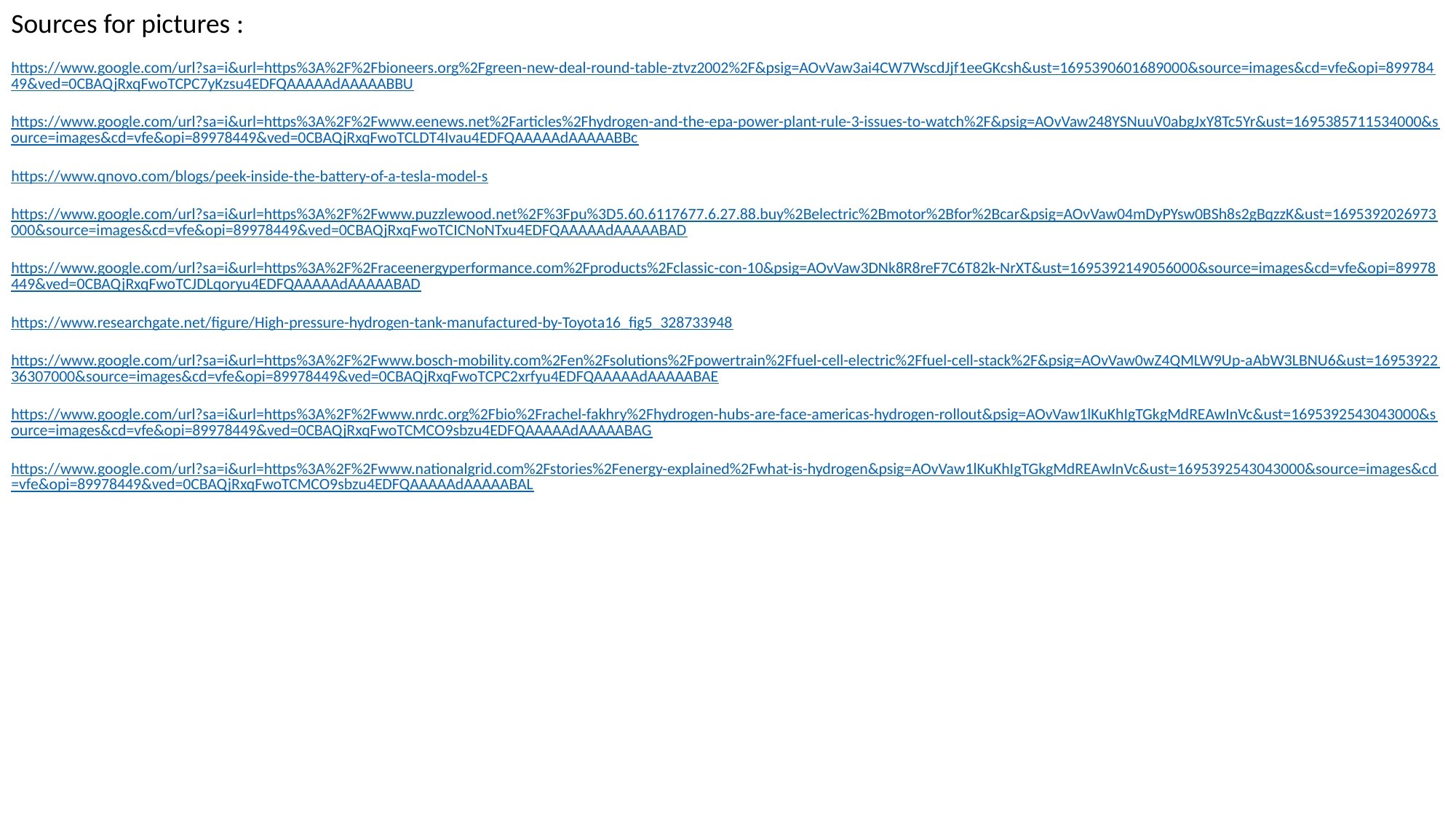

Sources for pictures :

https://www.google.com/url?sa=i&url=https%3A%2F%2Fbioneers.org%2Fgreen-new-deal-round-table-ztvz2002%2F&psig=AOvVaw3ai4CW7WscdJjf1eeGKcsh&ust=1695390601689000&source=images&cd=vfe&opi=89978449&ved=0CBAQjRxqFwoTCPC7yKzsu4EDFQAAAAAdAAAAABBU

https://www.google.com/url?sa=i&url=https%3A%2F%2Fwww.eenews.net%2Farticles%2Fhydrogen-and-the-epa-power-plant-rule-3-issues-to-watch%2F&psig=AOvVaw248YSNuuV0abgJxY8Tc5Yr&ust=1695385711534000&source=images&cd=vfe&opi=89978449&ved=0CBAQjRxqFwoTCLDT4Ivau4EDFQAAAAAdAAAAABBc

https://www.qnovo.com/blogs/peek-inside-the-battery-of-a-tesla-model-s

https://www.google.com/url?sa=i&url=https%3A%2F%2Fwww.puzzlewood.net%2F%3Fpu%3D5.60.6117677.6.27.88.buy%2Belectric%2Bmotor%2Bfor%2Bcar&psig=AOvVaw04mDyPYsw0BSh8s2gBqzzK&ust=1695392026973000&source=images&cd=vfe&opi=89978449&ved=0CBAQjRxqFwoTCICNoNTxu4EDFQAAAAAdAAAAABAD

https://www.google.com/url?sa=i&url=https%3A%2F%2Fraceenergyperformance.com%2Fproducts%2Fclassic-con-10&psig=AOvVaw3DNk8R8reF7C6T82k-NrXT&ust=1695392149056000&source=images&cd=vfe&opi=89978449&ved=0CBAQjRxqFwoTCJDLqoryu4EDFQAAAAAdAAAAABAD

https://www.researchgate.net/figure/High-pressure-hydrogen-tank-manufactured-by-Toyota16_fig5_328733948

https://www.google.com/url?sa=i&url=https%3A%2F%2Fwww.bosch-mobility.com%2Fen%2Fsolutions%2Fpowertrain%2Ffuel-cell-electric%2Ffuel-cell-stack%2F&psig=AOvVaw0wZ4QMLW9Up-aAbW3LBNU6&ust=1695392236307000&source=images&cd=vfe&opi=89978449&ved=0CBAQjRxqFwoTCPC2xrfyu4EDFQAAAAAdAAAAABAE

https://www.google.com/url?sa=i&url=https%3A%2F%2Fwww.nrdc.org%2Fbio%2Frachel-fakhry%2Fhydrogen-hubs-are-face-americas-hydrogen-rollout&psig=AOvVaw1lKuKhIgTGkgMdREAwInVc&ust=1695392543043000&source=images&cd=vfe&opi=89978449&ved=0CBAQjRxqFwoTCMCO9sbzu4EDFQAAAAAdAAAAABAG

https://www.google.com/url?sa=i&url=https%3A%2F%2Fwww.nationalgrid.com%2Fstories%2Fenergy-explained%2Fwhat-is-hydrogen&psig=AOvVaw1lKuKhIgTGkgMdREAwInVc&ust=1695392543043000&source=images&cd=vfe&opi=89978449&ved=0CBAQjRxqFwoTCMCO9sbzu4EDFQAAAAAdAAAAABAL